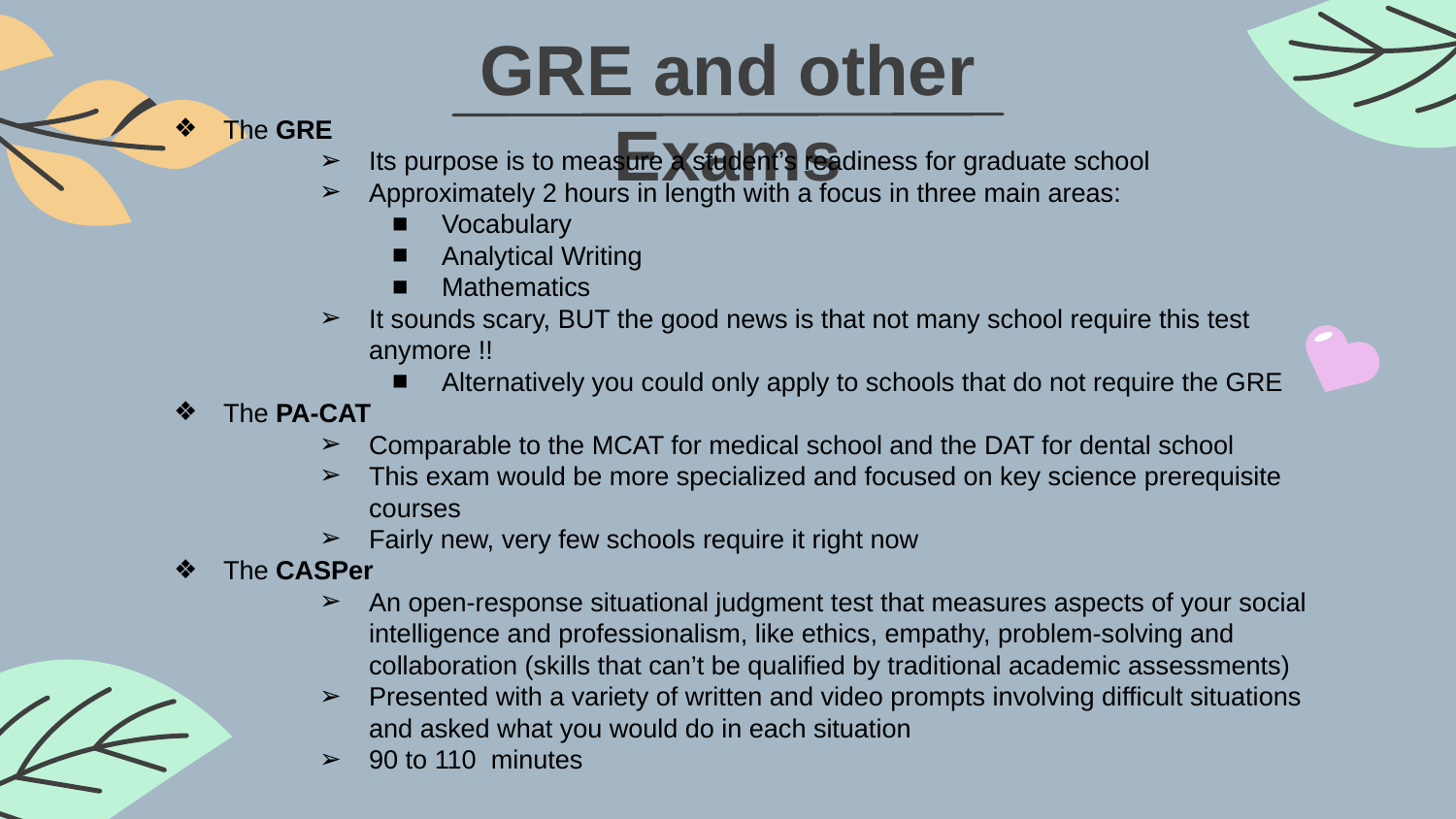

GRE and other Exams

The GRE
Its purpose is to measure a student’s readiness for graduate school
Approximately 2 hours in length with a focus in three main areas:
Vocabulary
Analytical Writing
Mathematics
It sounds scary, BUT the good news is that not many school require this test anymore !!
Alternatively you could only apply to schools that do not require the GRE
The PA-CAT
Comparable to the MCAT for medical school and the DAT for dental school
This exam would be more specialized and focused on key science prerequisite courses
Fairly new, very few schools require it right now
The CASPer
An open-response situational judgment test that measures aspects of your social intelligence and professionalism, like ethics, empathy, problem-solving and collaboration (skills that can’t be qualified by traditional academic assessments)
Presented with a variety of written and video prompts involving difficult situations and asked what you would do in each situation
90 to 110  minutes